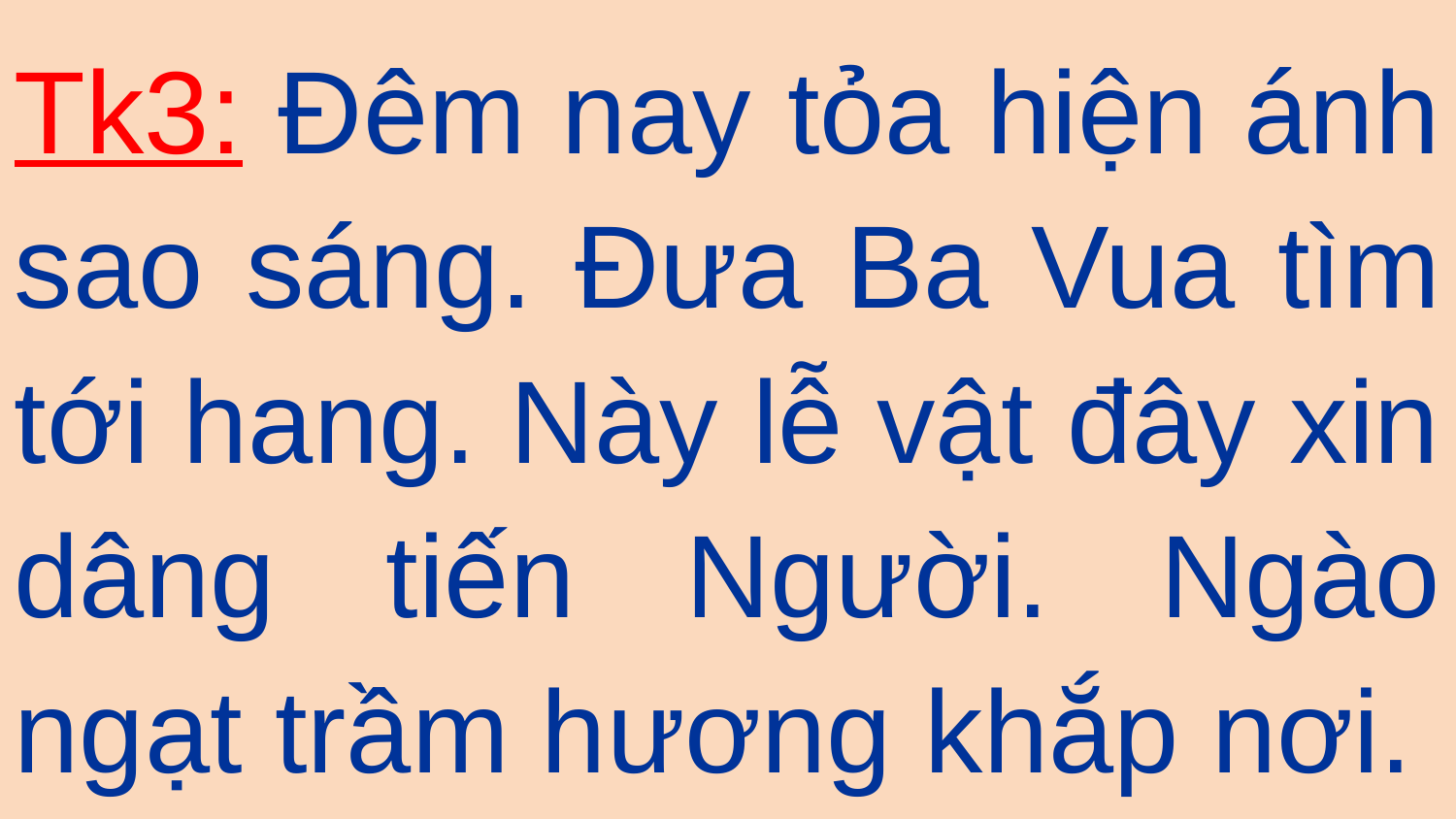

Tk3: Đêm nay tỏa hiện ánh sao sáng. Đưa Ba Vua tìm tới hang. Này lễ vật đây xin dâng tiến Người. Ngào ngạt trầm hương khắp nơi.